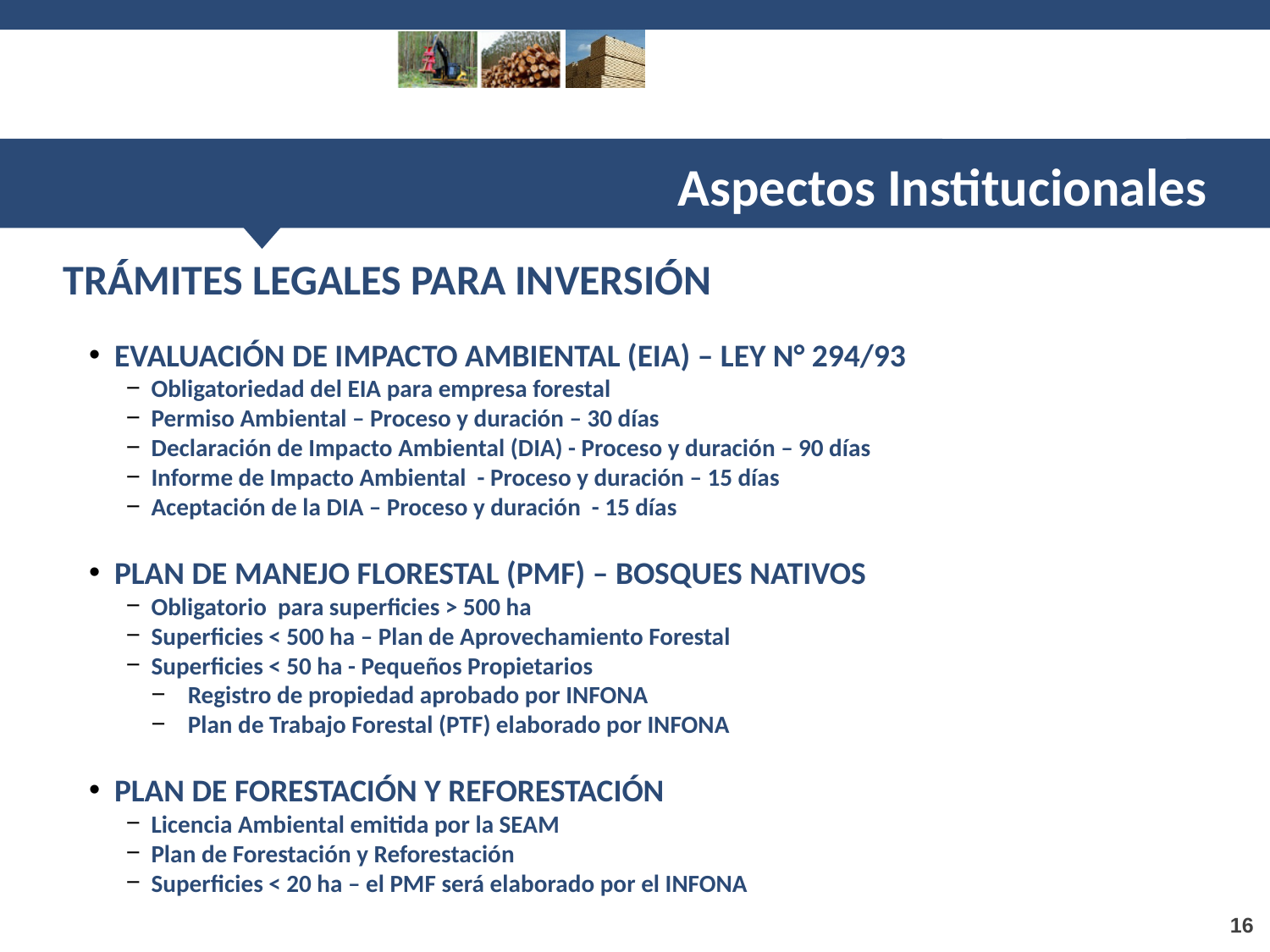

Aspectos Institucionales

TRÁMITES LEGALES PARA INVERSIÓN
EVALUACIÓN DE IMPACTO AMBIENTAL (EIA) – LEY N° 294/93
Obligatoriedad del EIA para empresa forestal
Permiso Ambiental – Proceso y duración – 30 días
Declaración de Impacto Ambiental (DIA) - Proceso y duración – 90 días
Informe de Impacto Ambiental  - Proceso y duración – 15 días
Aceptación de la DIA – Proceso y duración  - 15 días
PLAN DE MANEJO FLORESTAL (PMF) – BOSQUES NATIVOS
Obligatorio  para superficies > 500 ha
Superficies < 500 ha – Plan de Aprovechamiento Forestal
Superficies < 50 ha - Pequeños Propietarios
Registro de propiedad aprobado por INFONA
Plan de Trabajo Forestal (PTF) elaborado por INFONA
PLAN DE FORESTACIÓN Y REFORESTACIÓN
Licencia Ambiental emitida por la SEAM
Plan de Forestación y Reforestación
Superficies < 20 ha – el PMF será elaborado por el INFONA